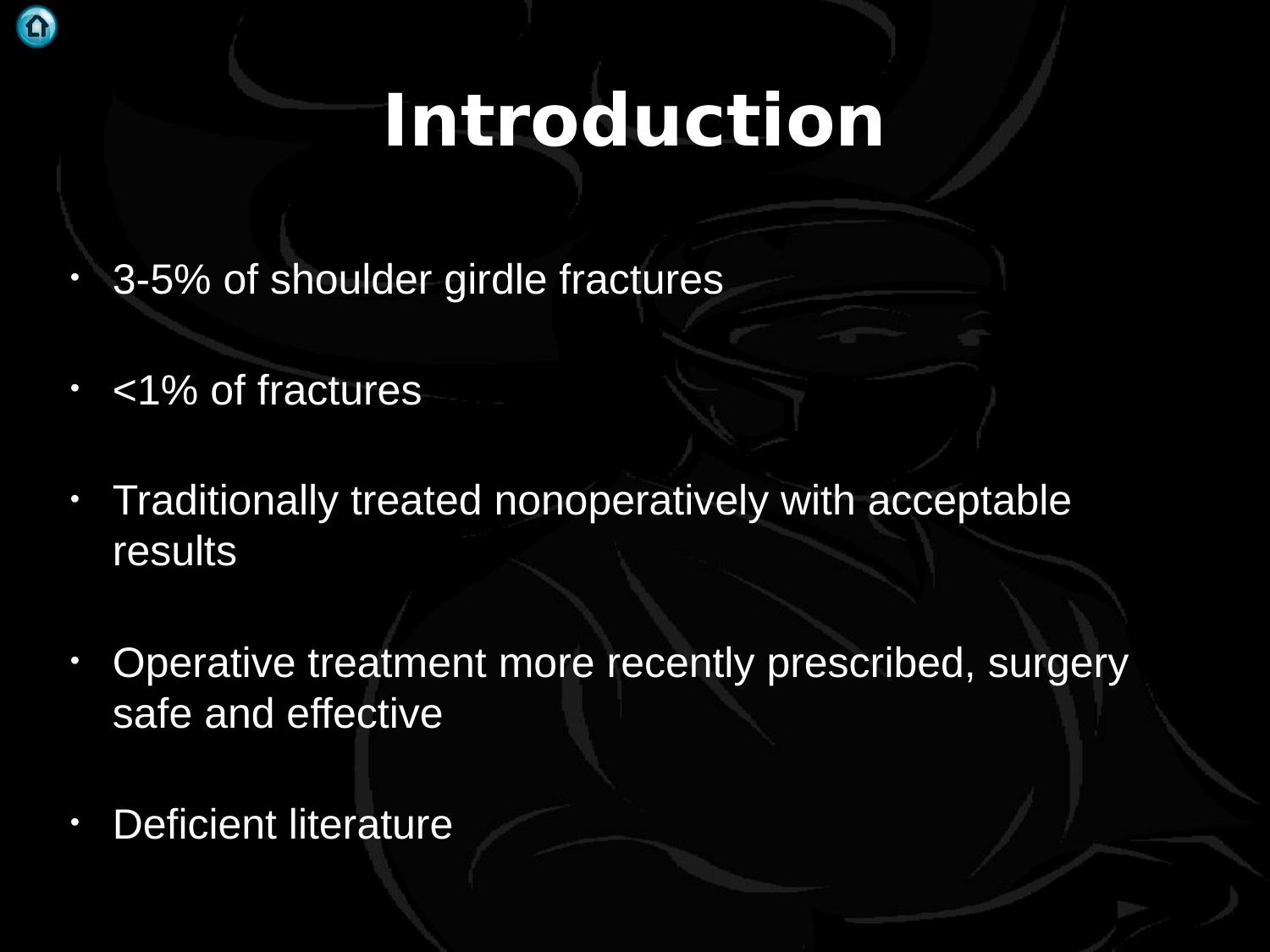

# Introduction
3-5% of shoulder girdle fractures

<1% of fractures

Traditionally treated nonoperatively with acceptable results

Operative treatment more recently prescribed, surgery safe and effective

Deficient literature